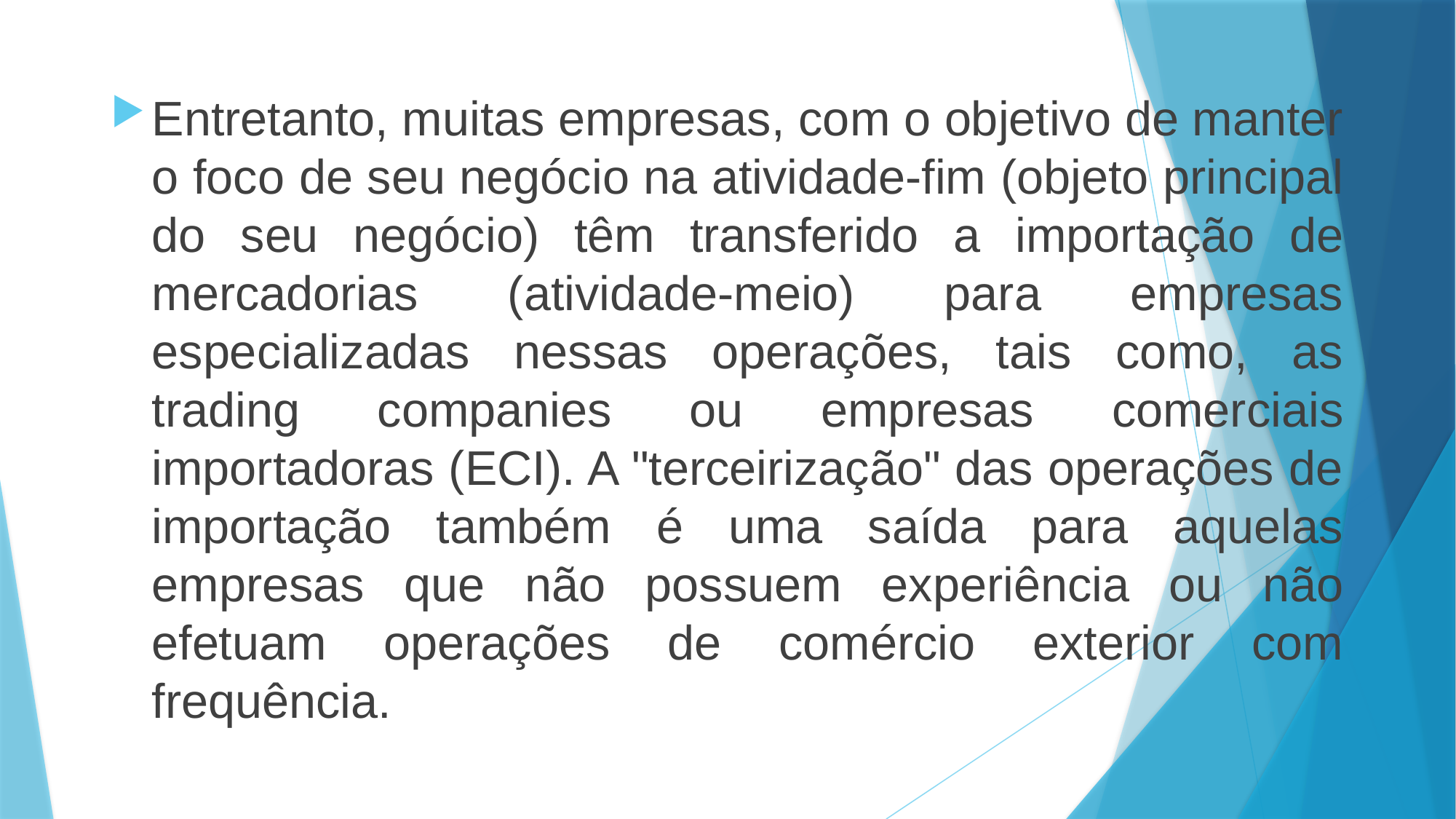

# .
Entretanto, muitas empresas, com o objetivo de manter o foco de seu negócio na atividade-fim (objeto principal do seu negócio) têm transferido a importação de mercadorias (atividade-meio) para empresas especializadas nessas operações, tais como, as trading companies ou empresas comerciais importadoras (ECI). A "terceirização" das operações de importação também é uma saída para aquelas empresas que não possuem experiência ou não efetuam operações de comércio exterior com frequência.